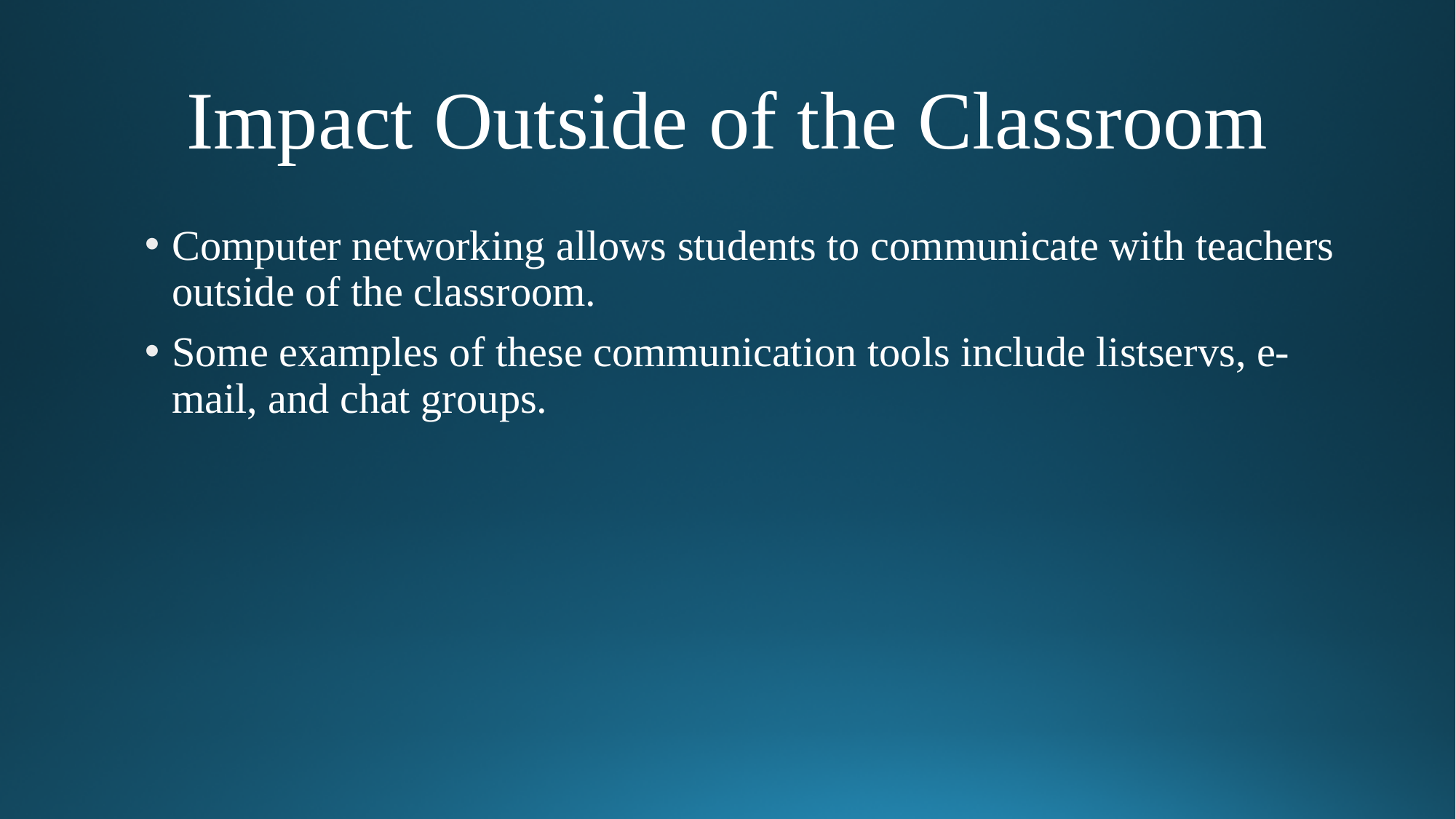

# Impact Outside of the Classroom
Computer networking allows students to communicate with teachers outside of the classroom.
Some examples of these communication tools include listservs, e-mail, and chat groups.